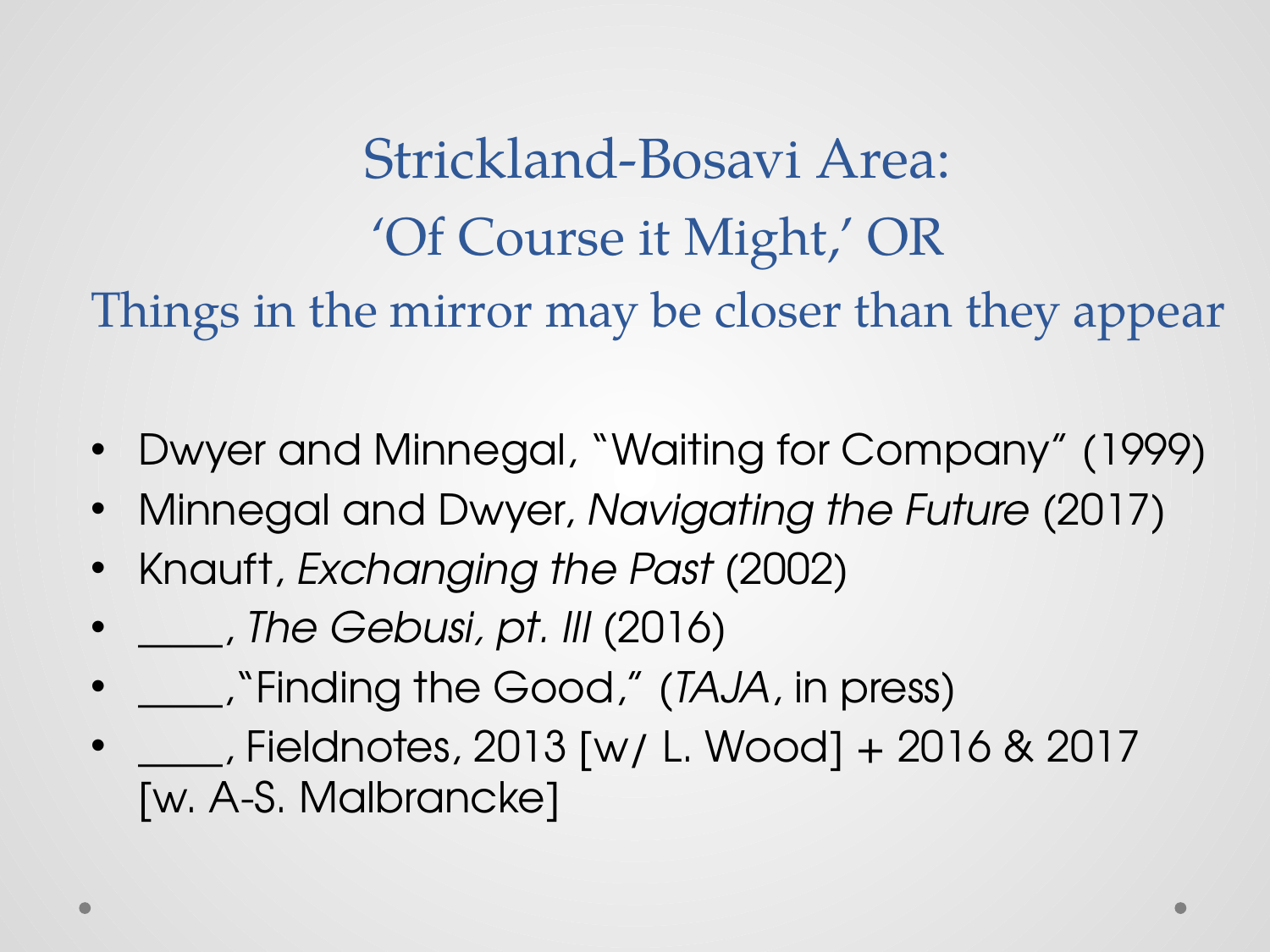

# Strickland-Bosavi Area: ‘Of Course it Might,’ OR Things in the mirror may be closer than they appear
Dwyer and Minnegal, “Waiting for Company” (1999)
Minnegal and Dwyer, Navigating the Future (2017)
Knauft, Exchanging the Past (2002)
____, The Gebusi, pt. III (2016)
____,“Finding the Good,” (TAJA, in press)
____, Fieldnotes, 2013 [w/ L. Wood] + 2016 & 2017 [w. A-S. Malbrancke]